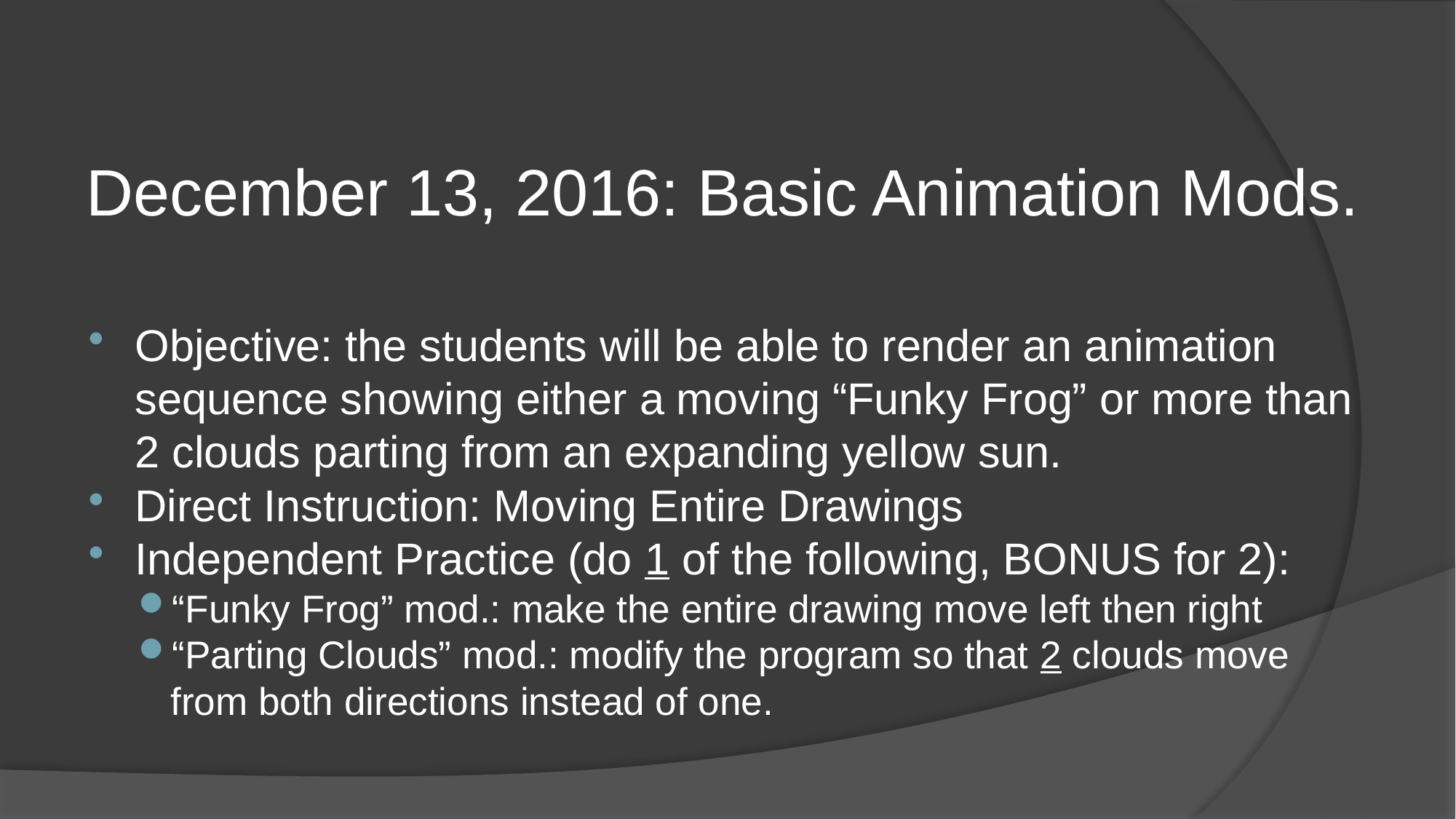

# December 13, 2016: Basic Animation Mods.
Objective: the students will be able to render an animation sequence showing either a moving “Funky Frog” or more than 2 clouds parting from an expanding yellow sun.
Direct Instruction: Moving Entire Drawings
Independent Practice (do 1 of the following, BONUS for 2):
“Funky Frog” mod.: make the entire drawing move left then right
“Parting Clouds” mod.: modify the program so that 2 clouds move from both directions instead of one.